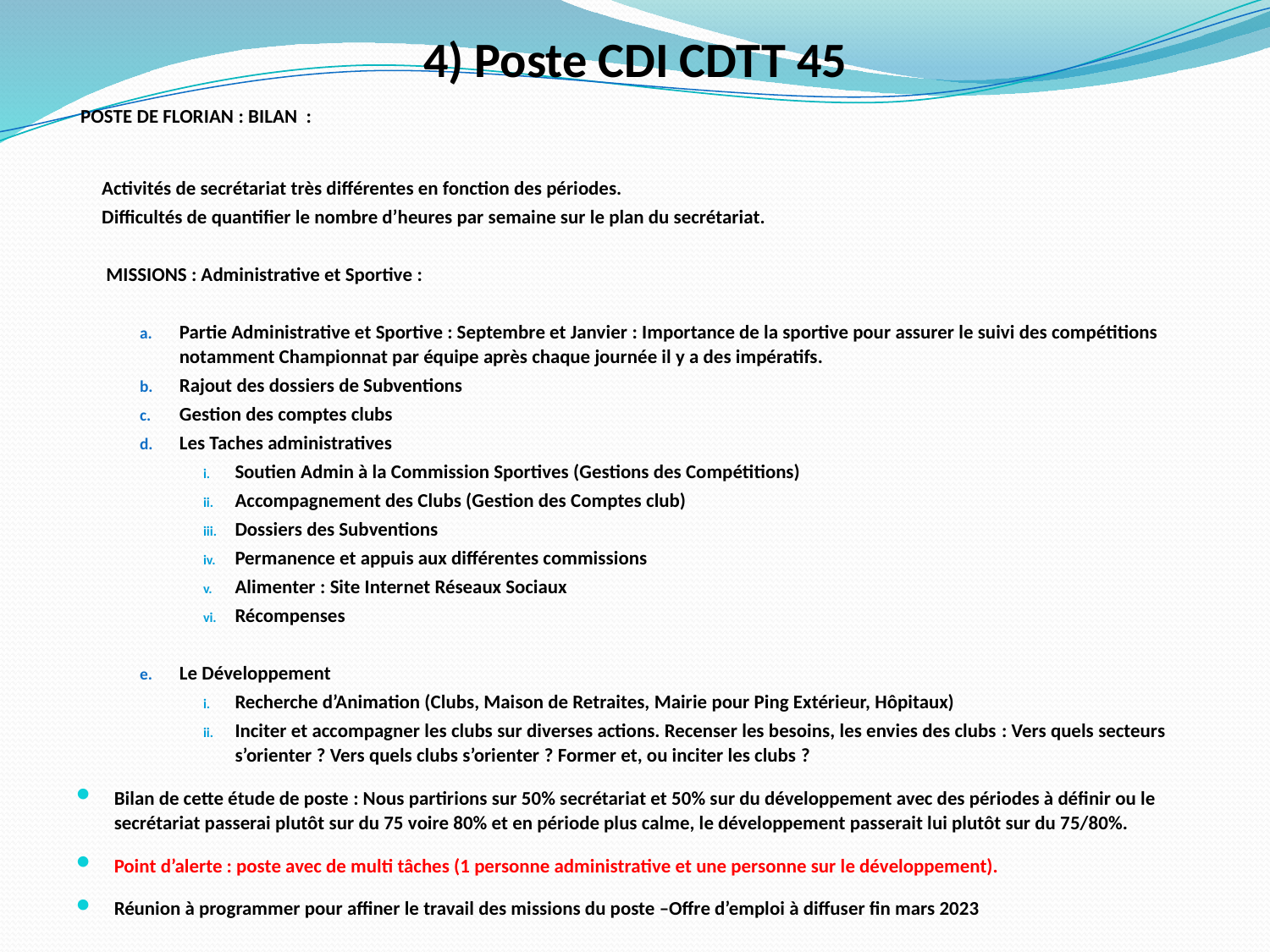

# 4) Poste CDI CDTT 45
 POSTE DE FLORIAN : BILAN  :

Activités de secrétariat très différentes en fonction des périodes.
Difficultés de quantifier le nombre d’heures par semaine sur le plan du secrétariat.

 MISSIONS : Administrative et Sportive :

Partie Administrative et Sportive : Septembre et Janvier : Importance de la sportive pour assurer le suivi des compétitions notamment Championnat par équipe après chaque journée il y a des impératifs.
Rajout des dossiers de Subventions
Gestion des comptes clubs
Les Taches administratives
Soutien Admin à la Commission Sportives (Gestions des Compétitions)
Accompagnement des Clubs (Gestion des Comptes club)
Dossiers des Subventions
Permanence et appuis aux différentes commissions
Alimenter : Site Internet Réseaux Sociaux
Récompenses

Le Développement
Recherche d’Animation (Clubs, Maison de Retraites, Mairie pour Ping Extérieur, Hôpitaux)
Inciter et accompagner les clubs sur diverses actions. Recenser les besoins, les envies des clubs : Vers quels secteurs s’orienter ? Vers quels clubs s’orienter ? Former et, ou inciter les clubs ?
Bilan de cette étude de poste : Nous partirions sur 50% secrétariat et 50% sur du développement avec des périodes à définir ou le secrétariat passerai plutôt sur du 75 voire 80% et en période plus calme, le développement passerait lui plutôt sur du 75/80%.
Point d’alerte : poste avec de multi tâches (1 personne administrative et une personne sur le développement).
Réunion à programmer pour affiner le travail des missions du poste –Offre d’emploi à diffuser fin mars 2023